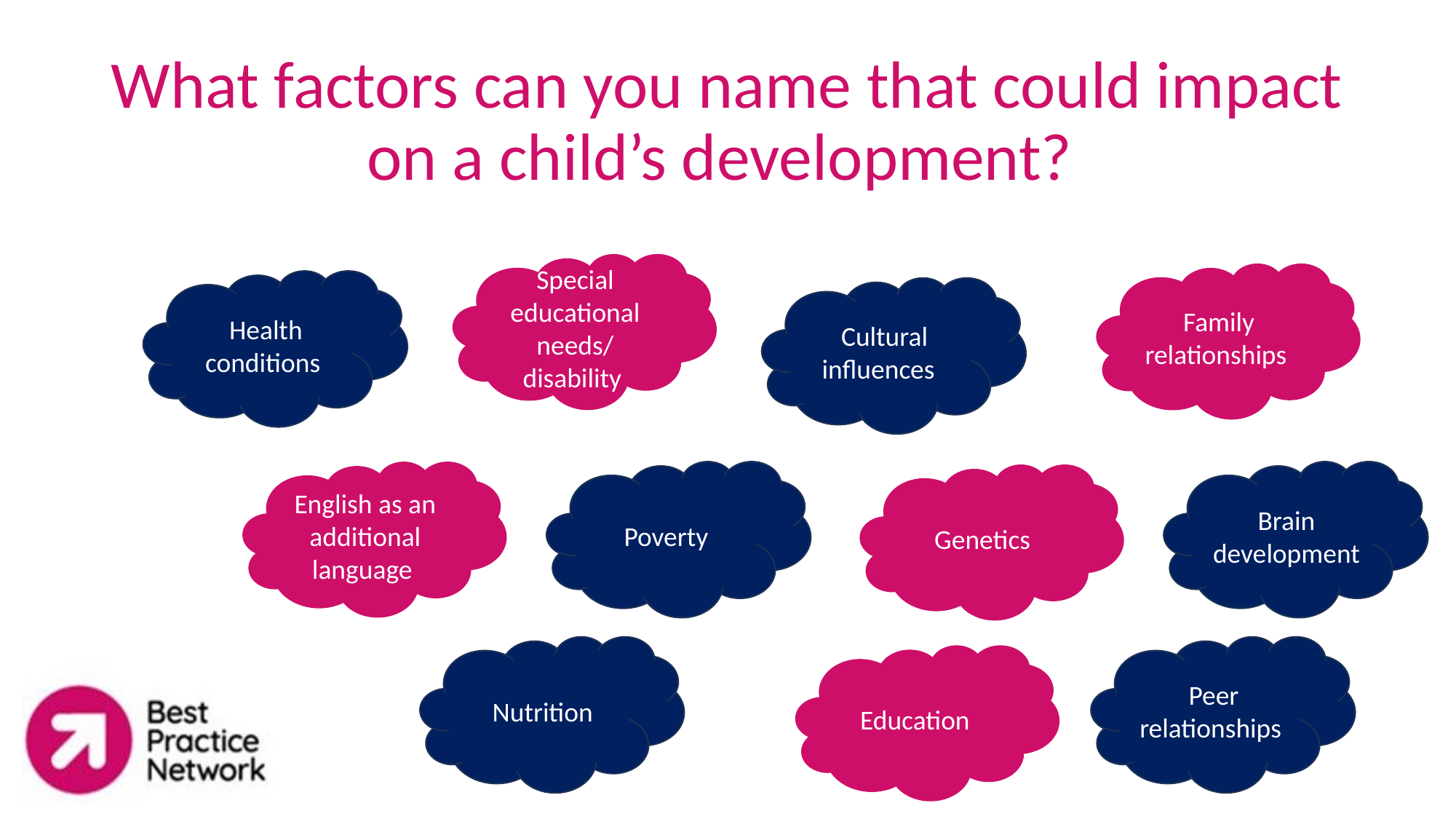

# What factors can you name that could impact on a child’s development?
Special educational needs/ disability
Family relationships
Health conditions
Cultural influences
Brain development
Poverty
English as an additional language
Genetics
 Nutrition
Peer relationships
Education